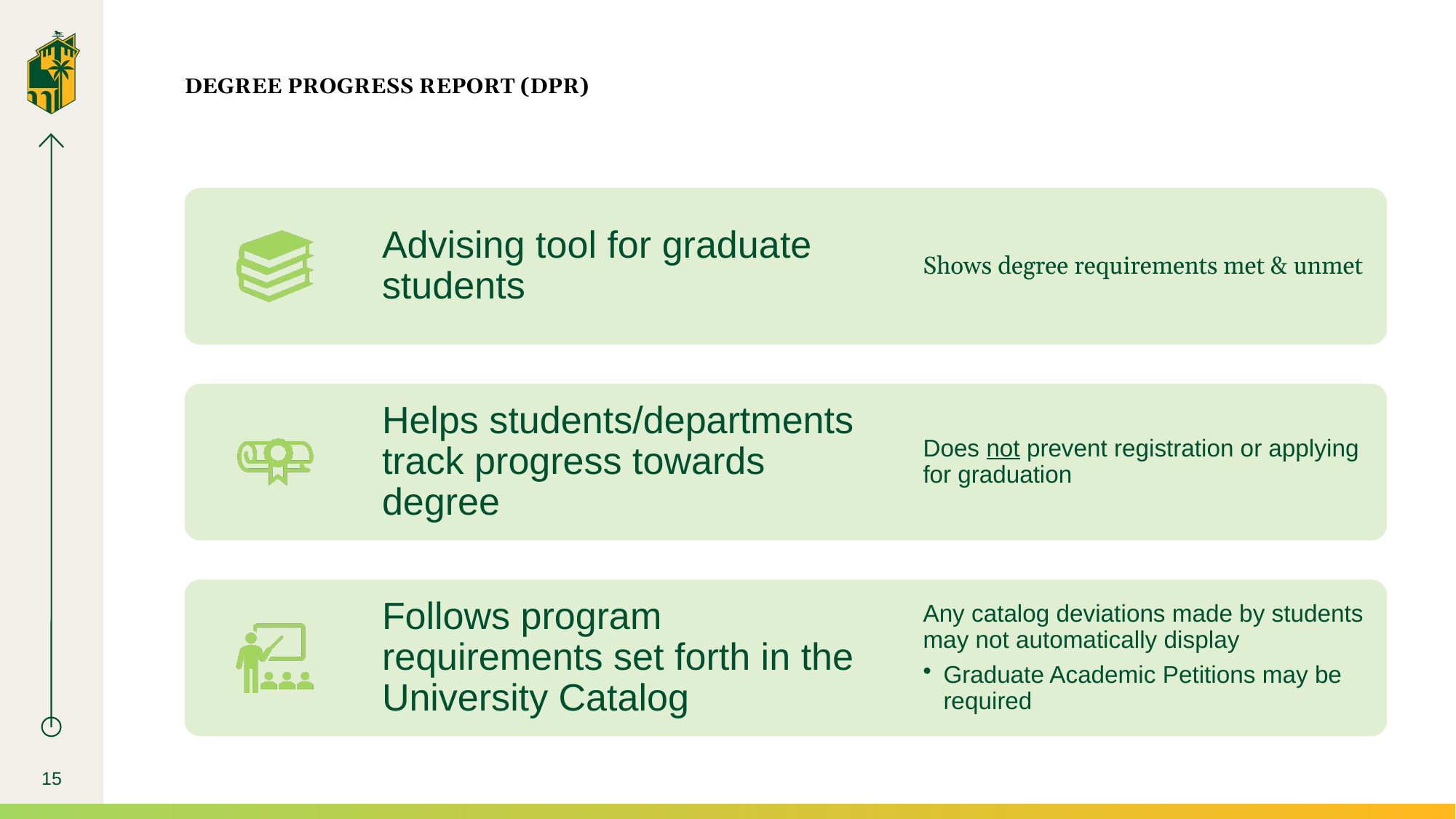

# DEGREE PROGRESS REPORT (DPR)
Advising tool for graduate students
Shows degree requirements met & unmet
Helps students/departments track progress towards degree
Does not prevent registration or applying for graduation
Follows program requirements set forth in the University Catalog
Any catalog deviations made by students may not automatically display
Graduate Academic Petitions may be required
15